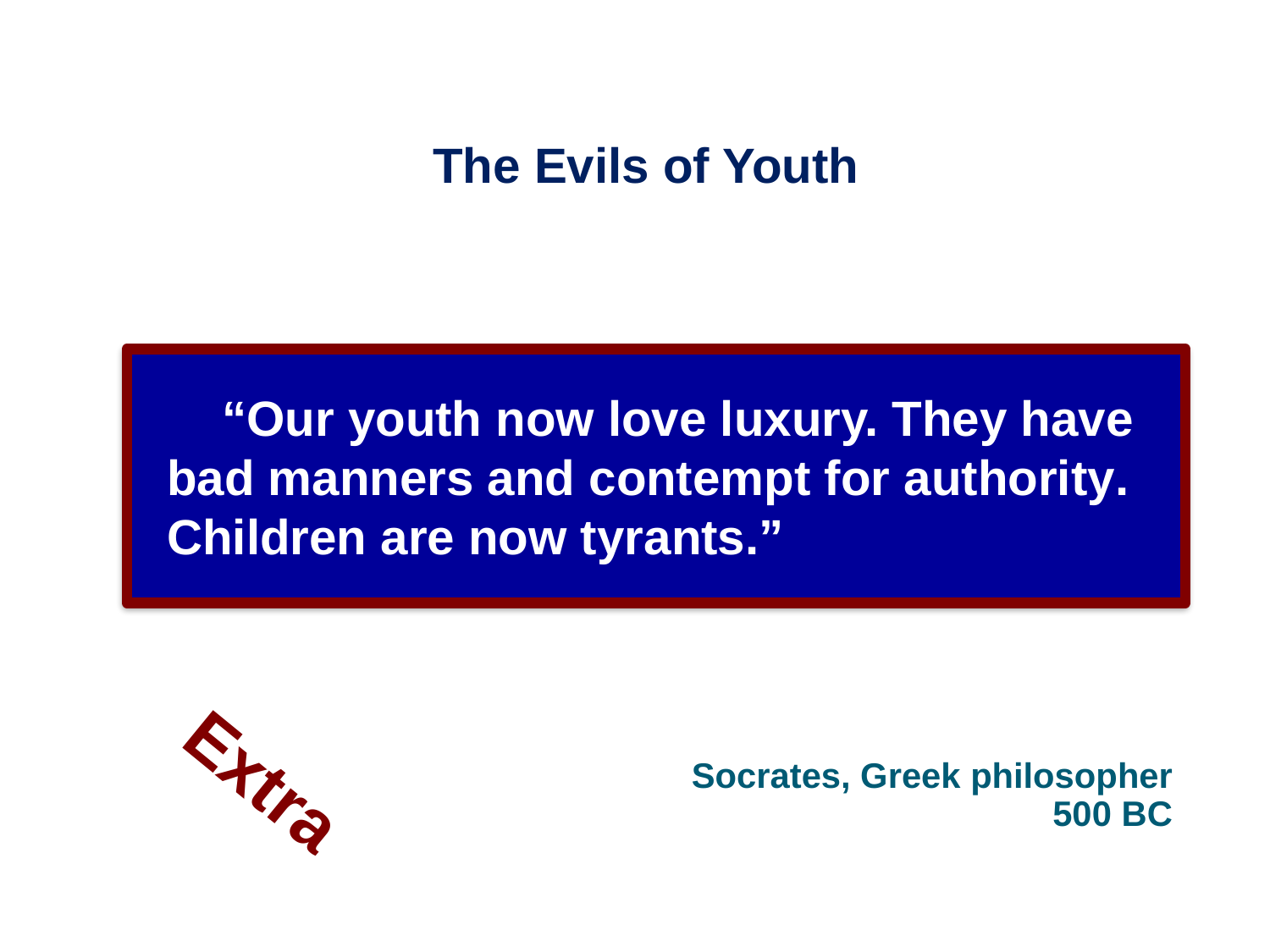

# The Evils of Youth
      “Our youth now love luxury. They have
  bad manners and contempt for authority.
  Children are now tyrants.”
Extra
Socrates, Greek philosopher
500 BC